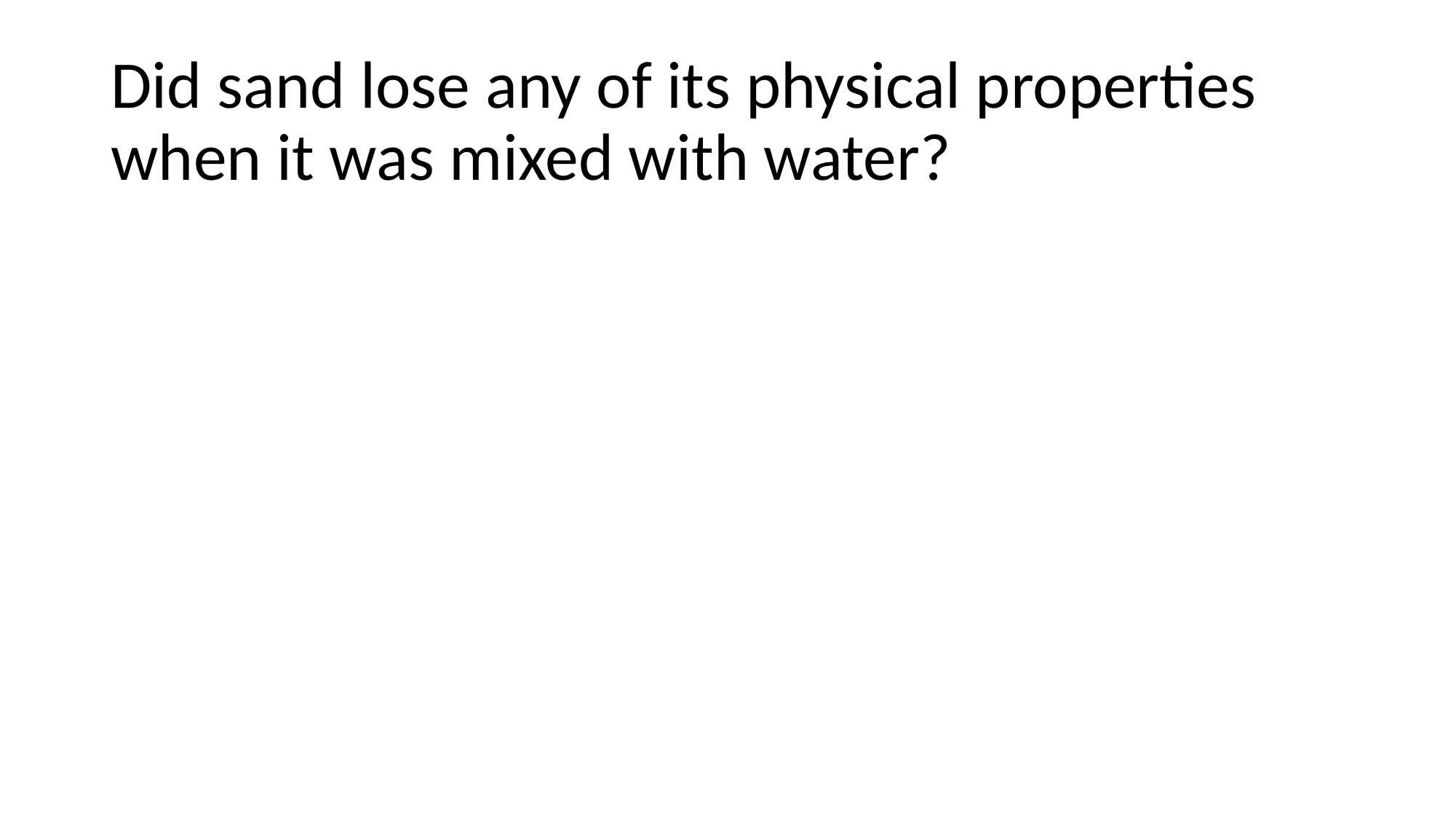

# Did sand lose any of its physical properties when it was mixed with water?